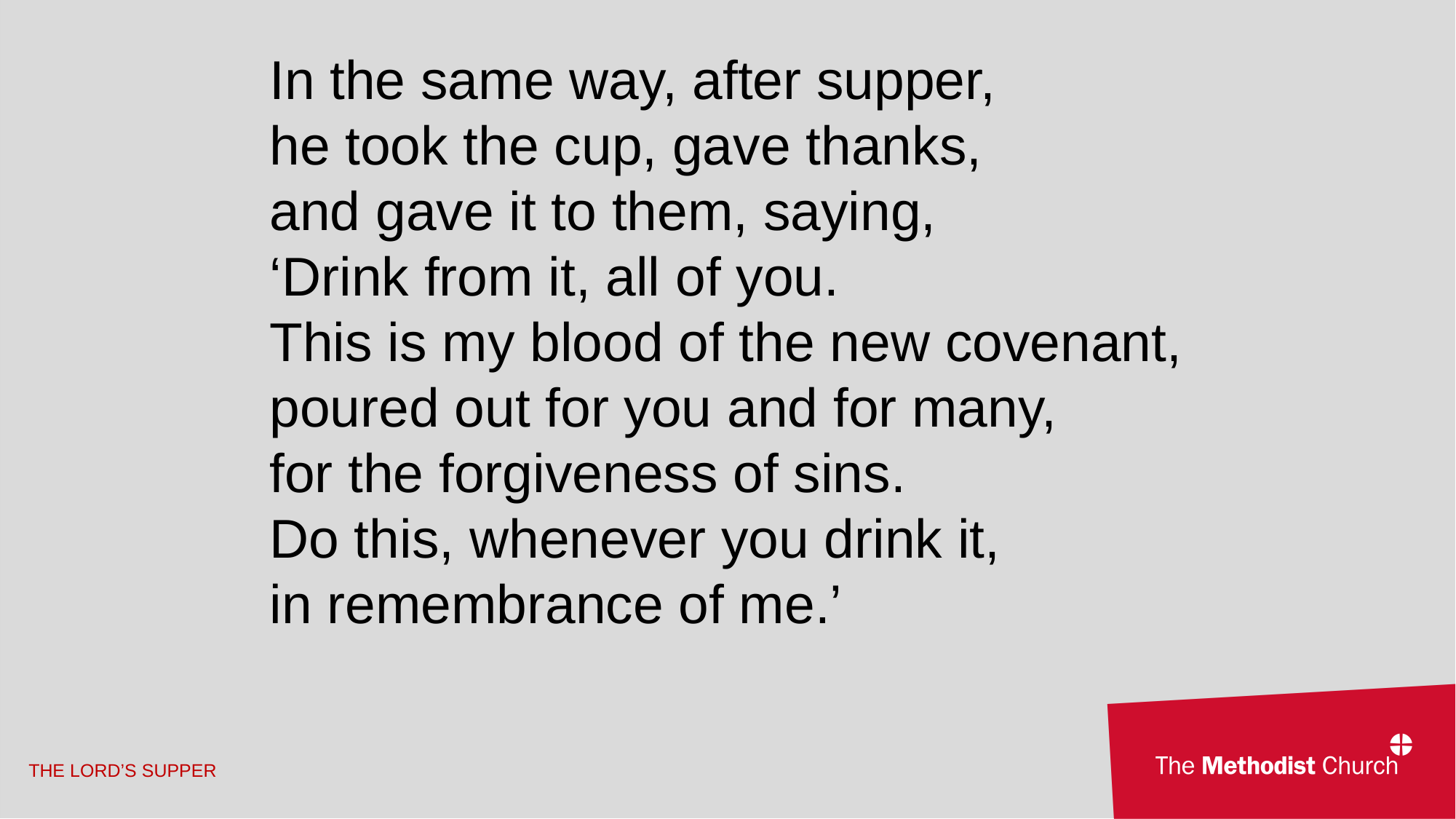

In the same way, after supper,
he took the cup, gave thanks,
and gave it to them, saying,
‘Drink from it, all of you.
This is my blood of the new covenant,
poured out for you and for many,
for the forgiveness of sins.
Do this, whenever you drink it,
in remembrance of me.’